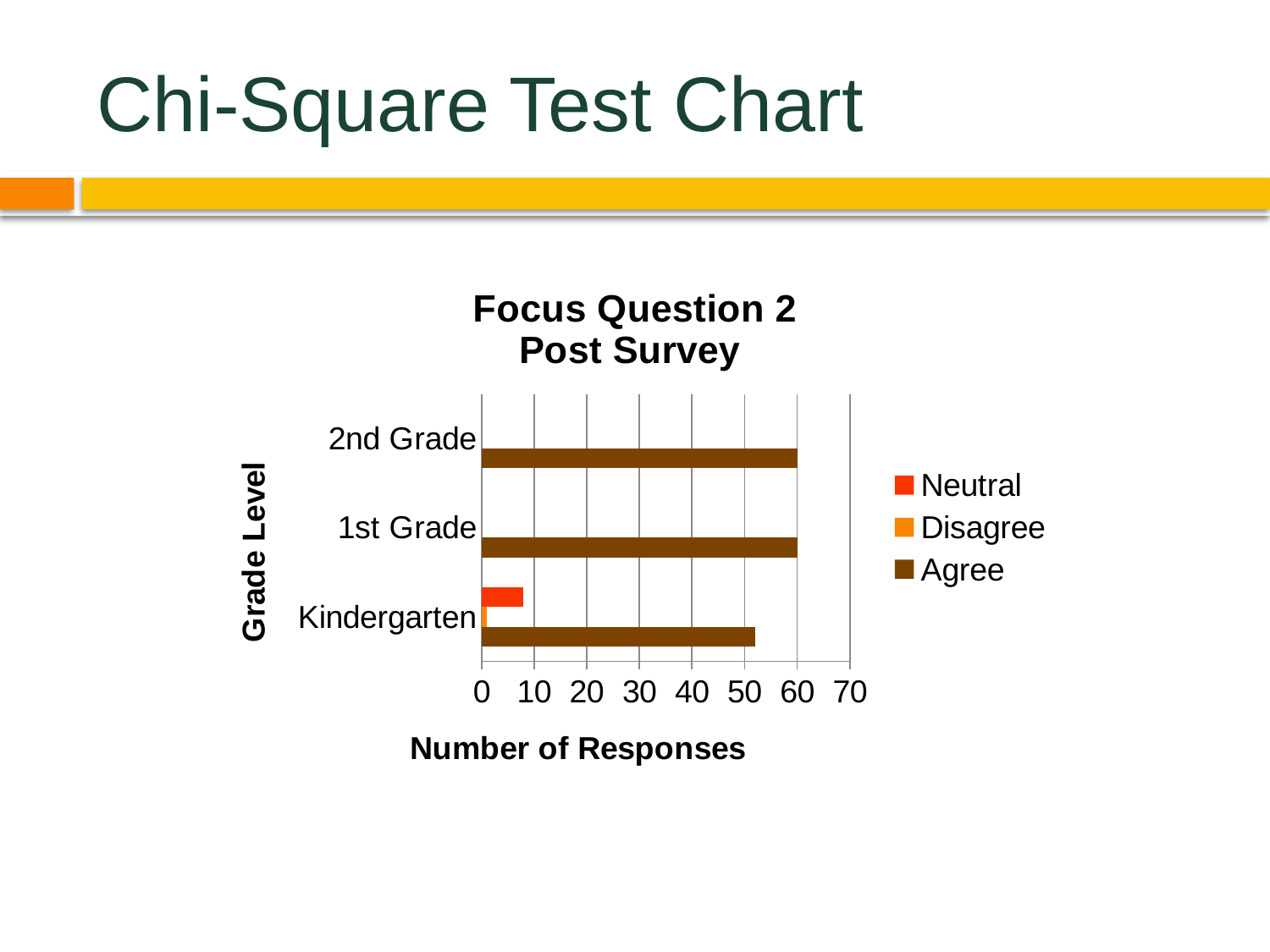

# Chi-Square Test Chart

### Chart: Focus Question 2
Post Survey

| Category | Agree | Disagree | Neutral |
|---|---|---|---|
| Kindergarten | 52.0 | 1.0 | 8.0 |
| 1st Grade | 60.0 | 0.0 | 0.0 |
| 2nd Grade | 60.0 | 0.0 | 0.0 |